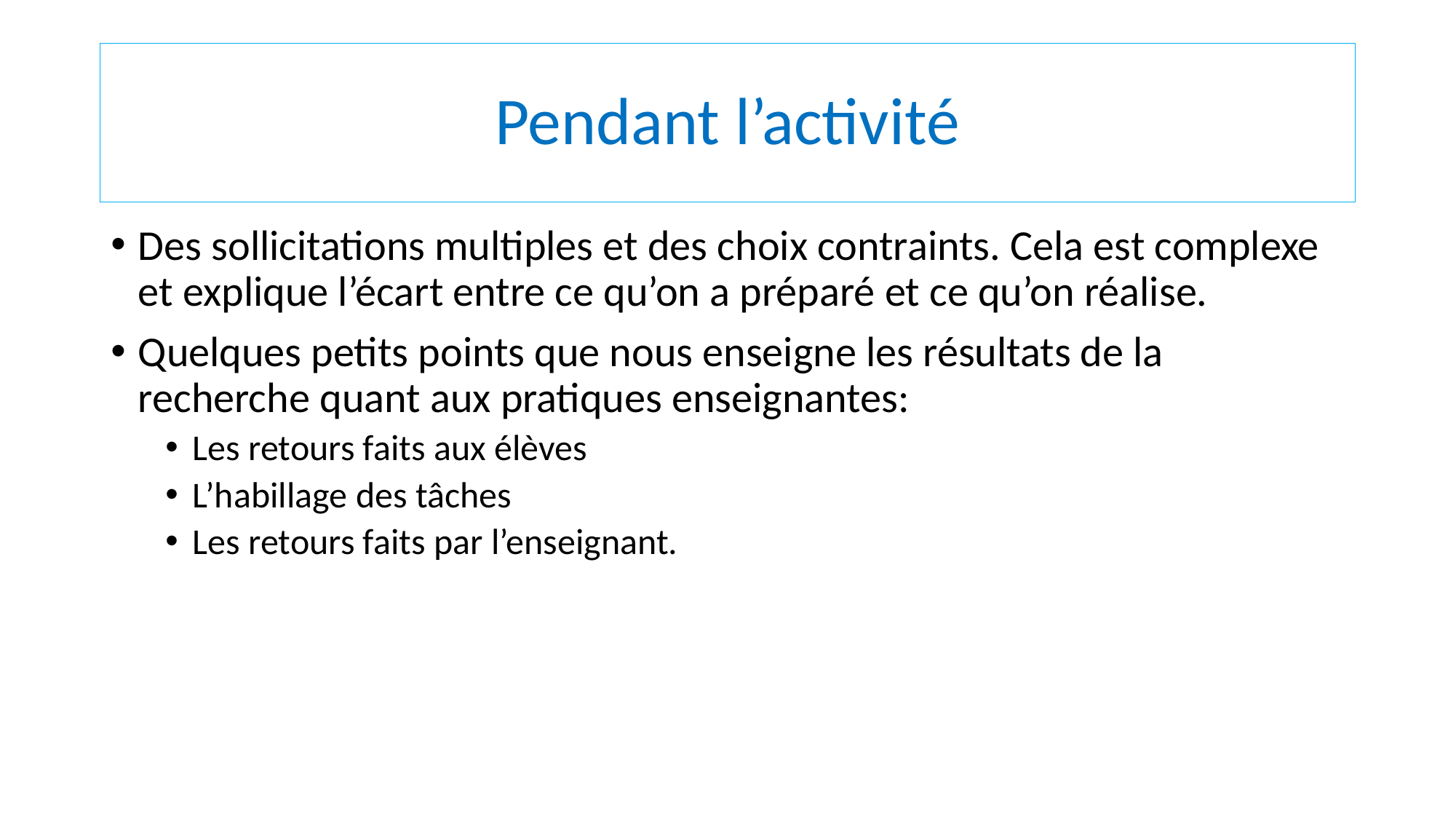

# Pendant l’activité
Des sollicitations multiples et des choix contraints. Cela est complexe et explique l’écart entre ce qu’on a préparé et ce qu’on réalise.
Quelques petits points que nous enseigne les résultats de la recherche quant aux pratiques enseignantes:
Les retours faits aux élèves
L’habillage des tâches
Les retours faits par l’enseignant.